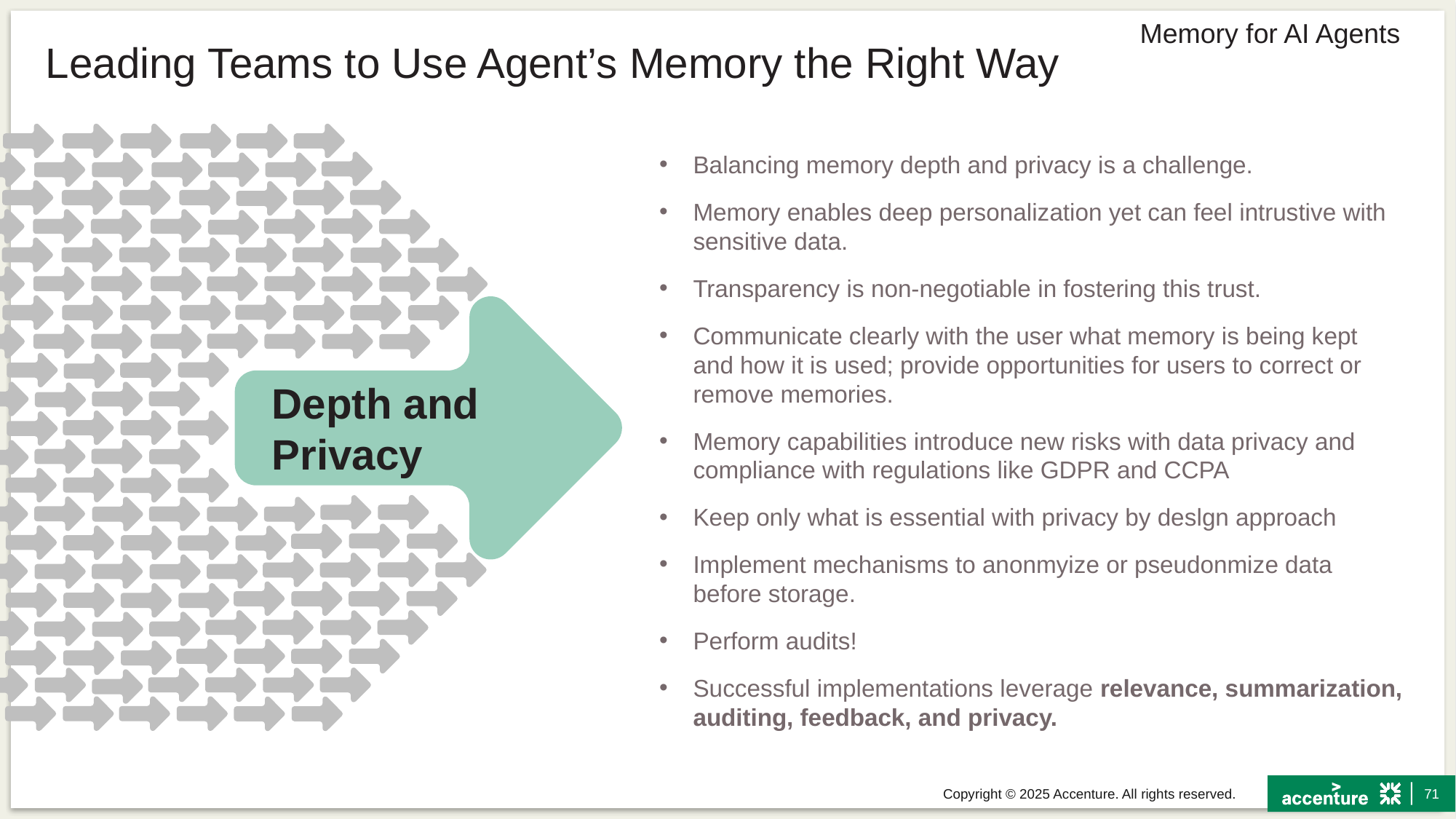

# Leading Teams to Use Agent’s Memory the Right Way

Balancing memory depth and privacy is a challenge.
Memory enables deep personalization yet can feel intrustive with sensitive data.
Transparency is non-negotiable in fostering this trust.
Communicate clearly with the user what memory is being kept and how it is used; provide opportunities for users to correct or remove memories.
Memory capabilities introduce new risks with data privacy and compliance with regulations like GDPR and CCPA
Keep only what is essential with privacy by deslgn approach
Implement mechanisms to anonmyize or pseudonmize data before storage.
Perform audits!
Successful implementations leverage relevance, summarization, auditing, feedback, and privacy.

Depth and Privacy